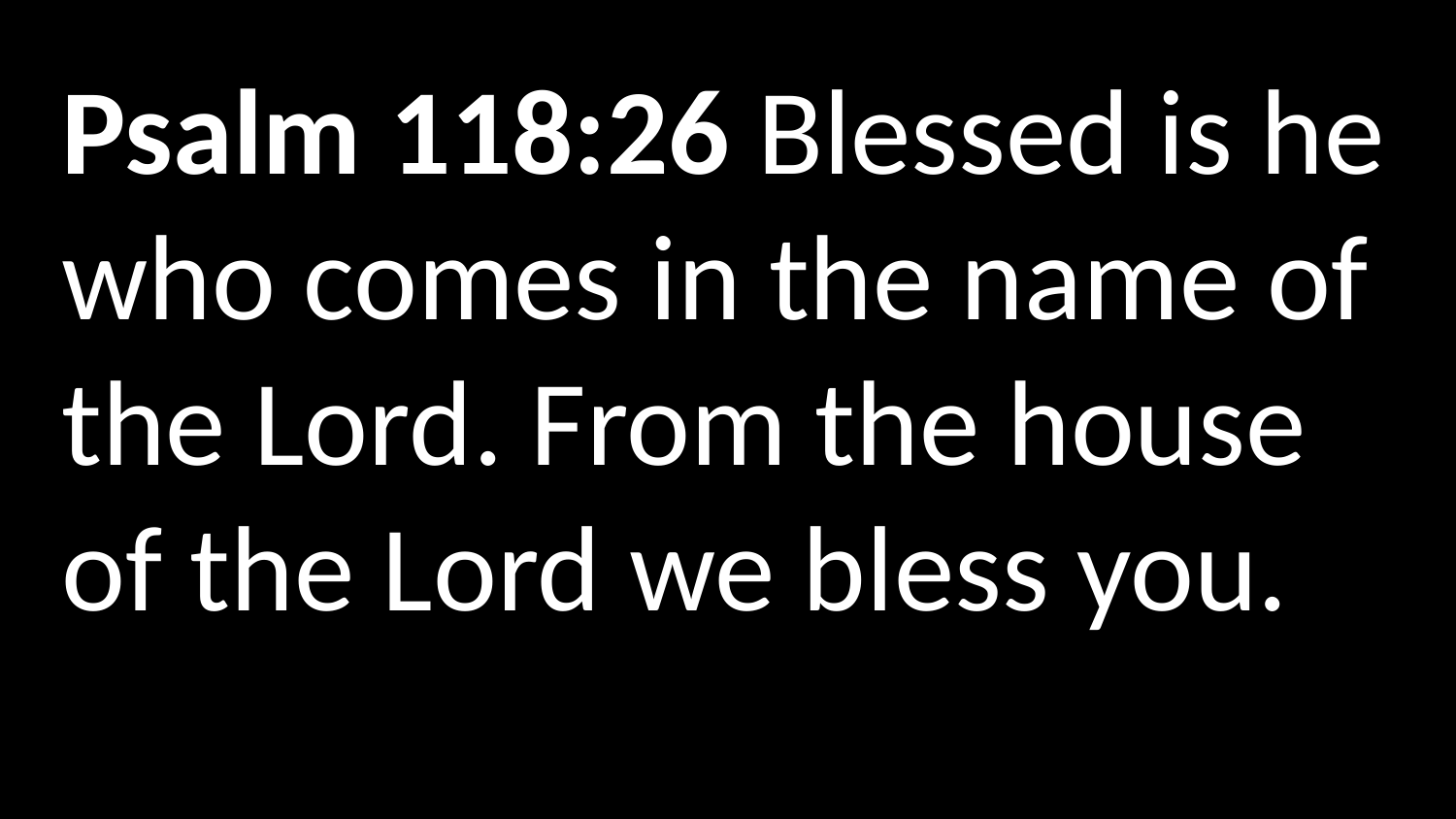

Psalm 118:26 Blessed is he who comes in the name of the Lord. From the house of the Lord we bless you.